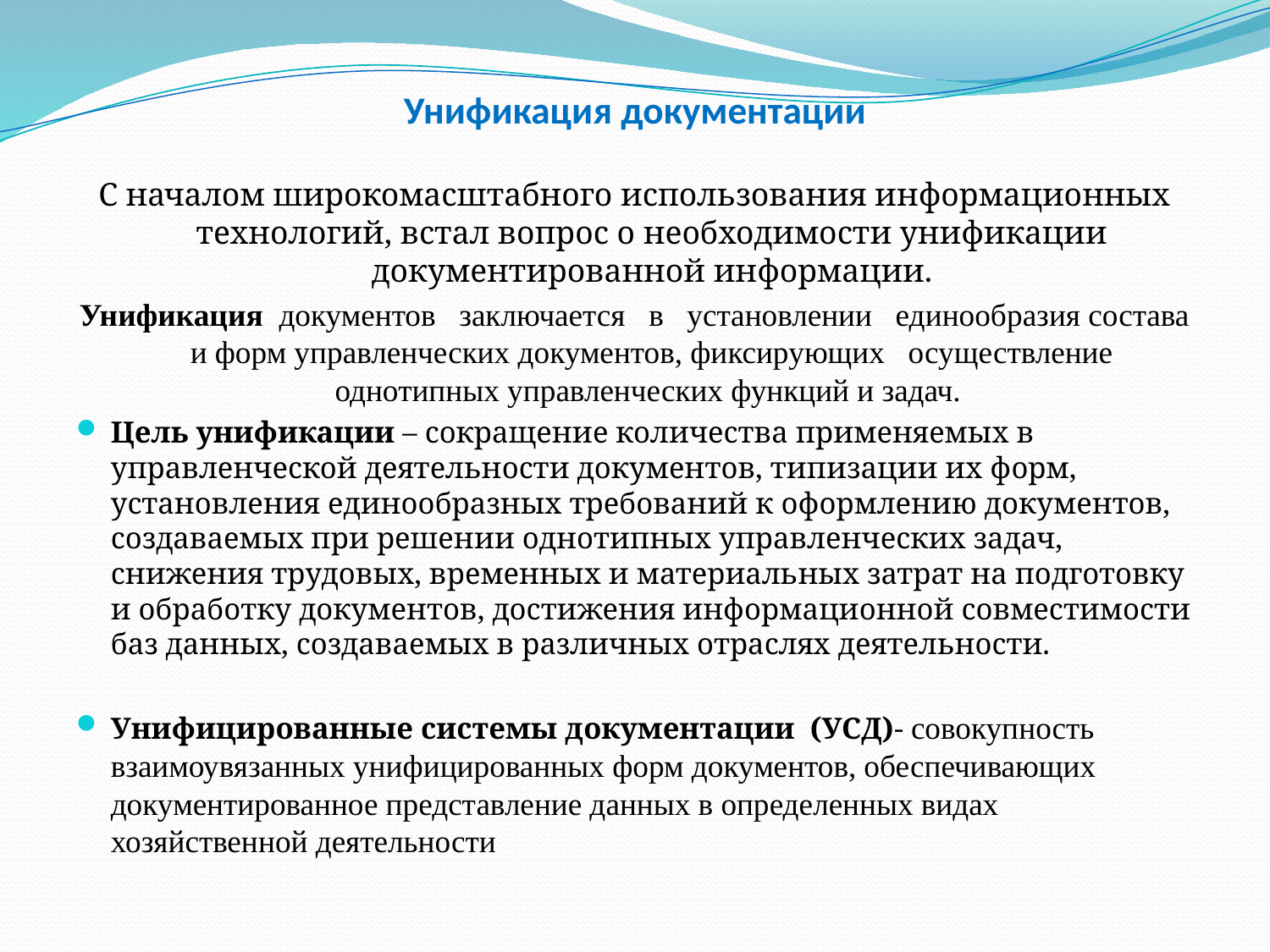

# Унификация документации
С началом широкомасштабного использования информационных технологий, встал вопрос о необходимости унификации документированной информации.
Унификация  документов   заключается   в   установлении   единообразия состава и форм управленческих документов, фиксирующих   осуществление однотипных управленческих функций и задач.
Цель унификации – сокращение количества применяемых в управленческой деятельности документов, типизации их форм, установления единообразных требований к оформлению документов, создаваемых при решении однотипных управленческих задач, снижения трудовых, временных и материальных затрат на подготовку и обработку документов, достижения информационной совместимости баз данных, создаваемых в различных отраслях деятельности.

Унифицированные системы документации  (УСД)- совокупность взаимоувязанных унифицированных форм документов, обеспечивающих документированное представление данных в определенных видах хозяйственной деятельности